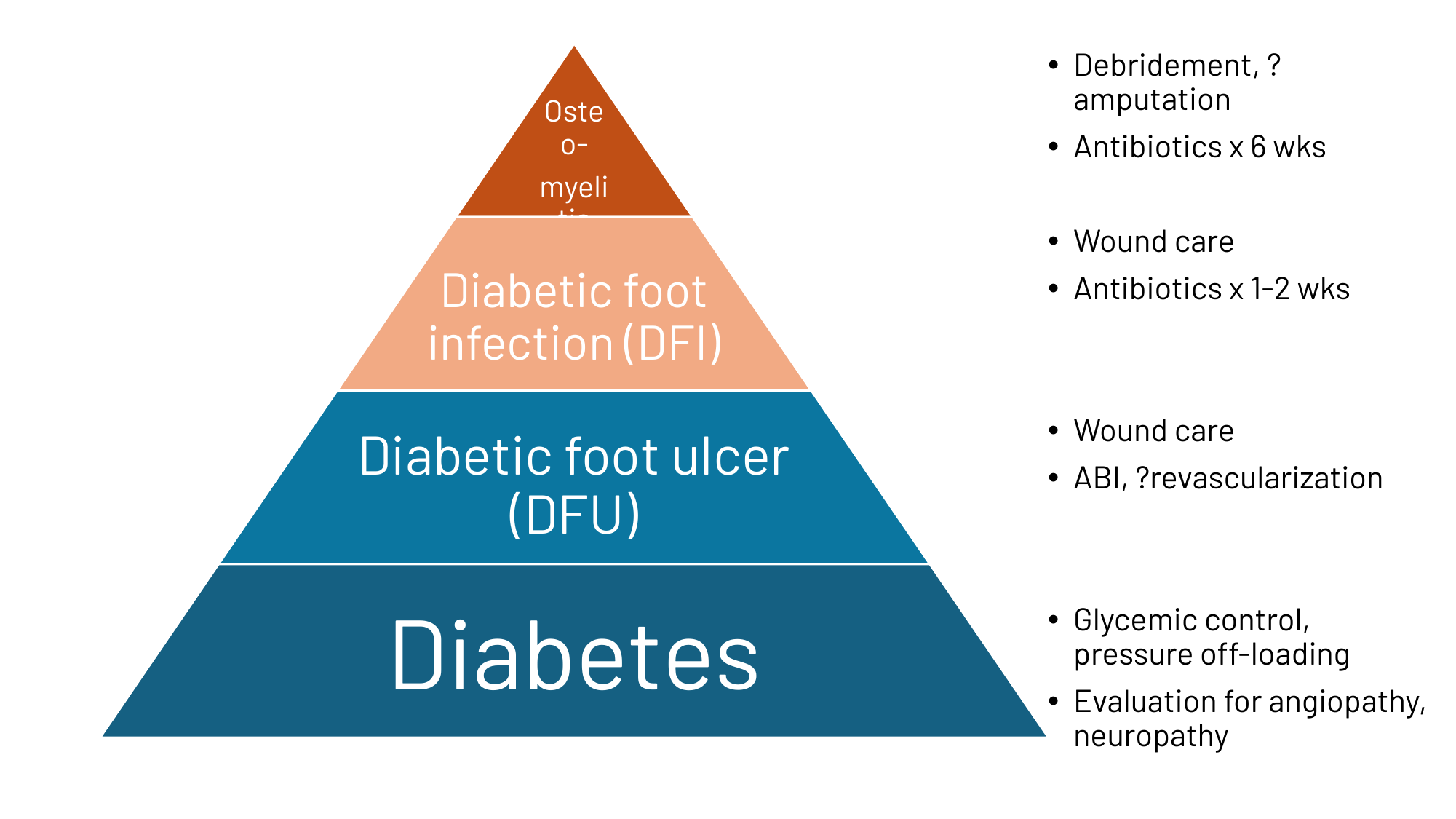

Debridement, ?amputation
Antibiotics x 6 wks

Wound care
Antibiotics x 1-2 wks

Wound care
ABI, ?revascularization

Glycemic control, pressure off-loading
Evaluation for angiopathy, neuropathy
#

Osteo-
myelitis (DFO)
Diabetic foot infection (DFI)
Diabetic foot ulcer (DFU)
Diabetes